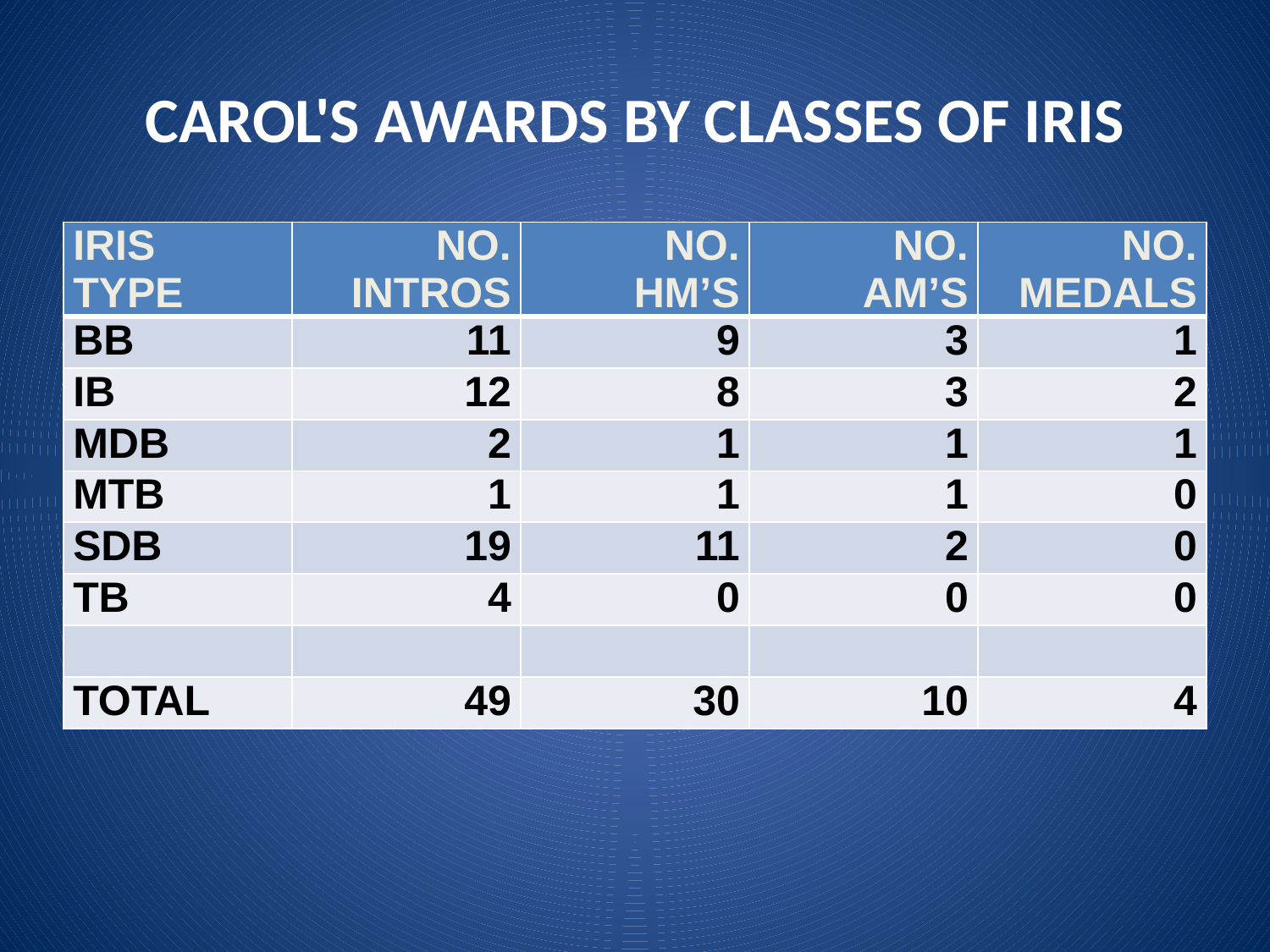

# CAROL'S AWARDS BY CLASSES OF IRIS
| IRIS TYPE | NO. INTROS | NO. HM’S | NO. AM’S | NO. MEDALS |
| --- | --- | --- | --- | --- |
| BB | 11 | 9 | 3 | 1 |
| IB | 12 | 8 | 3 | 2 |
| MDB | 2 | 1 | 1 | 1 |
| MTB | 1 | 1 | 1 | 0 |
| SDB | 19 | 11 | 2 | 0 |
| TB | 4 | 0 | 0 | 0 |
|  |  |  |  |  |
| TOTAL | 49 | 30 | 10 | 4 |